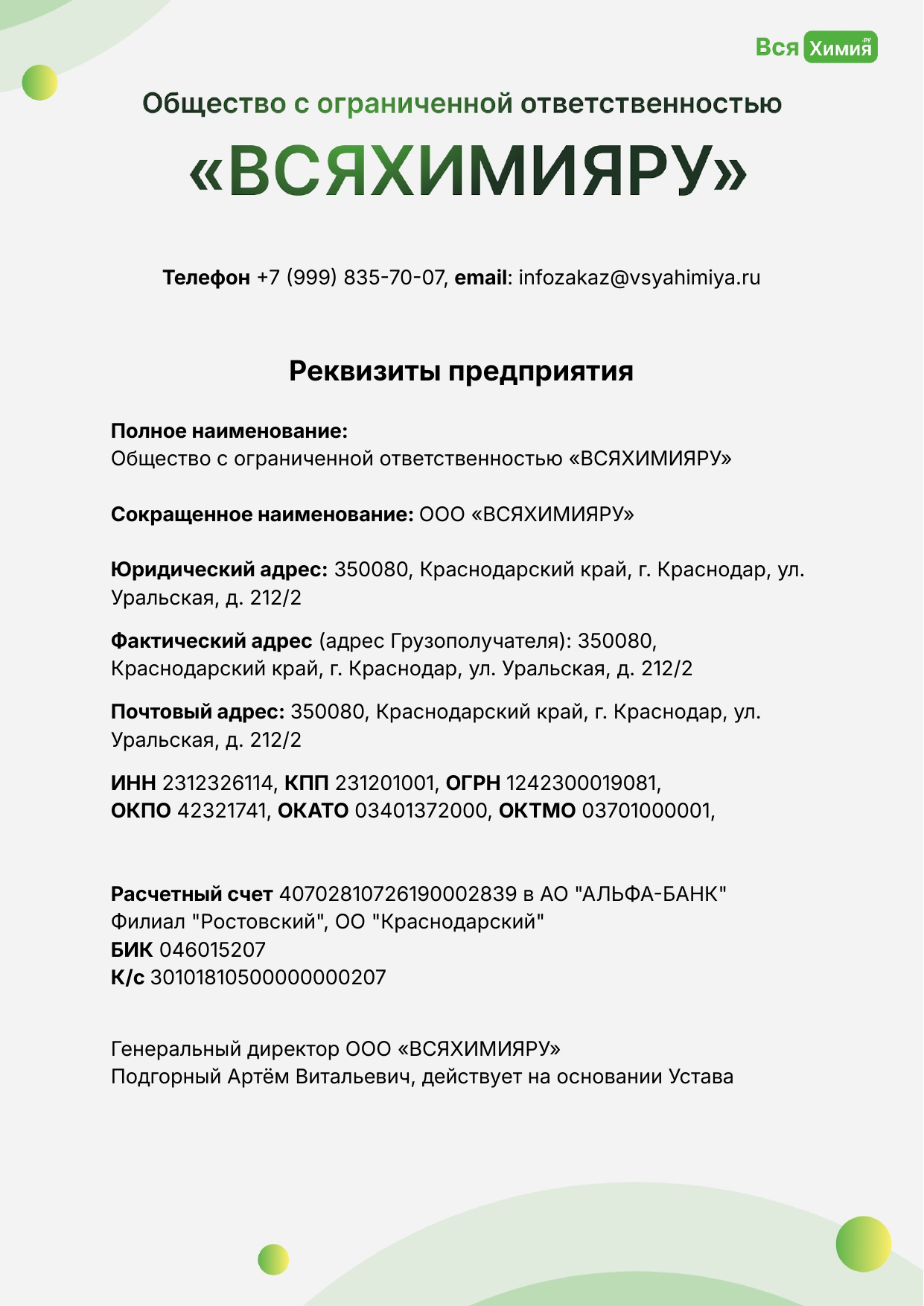

Телефон +7 (999) 835-70-07, email: infozakaz@vsyahimiya.ru

Реквизиты предприятия

Полное наименование:
Общество с ограниченной ответственностью «ВСЯХИМИЯРУ»

Сокращенное наименование: ООО «ВСЯХИМИЯРУ»

Юридический адрес: 350080, Краснодарский край, г. Краснодар, ул. Уральская, д. 212/2
Фактический адрес (адрес Грузополучателя): 350080, Краснодарский край, г. Краснодар, ул. Уральская, д. 212/2
Почтовый адрес: 350080, Краснодарский край, г. Краснодар, ул. Уральская, д. 212/2
ИНН 2312326114, КПП 231201001, ОГРН 1242300019081,
ОКПО 42321741, ОКАТО 03401372000, ОКТМО 03701000001,

Расчетный счет 40702810726190002839 в АО "АЛЬФА-БАНК"
Филиал "Ростовский", ОО "Краснодарский"
БИК 046015207
К/с 30101810500000000207

Генеральный директор ООО «ВСЯХИМИЯРУ»
Подгорный Артём Витальевич, действует на основании Устава